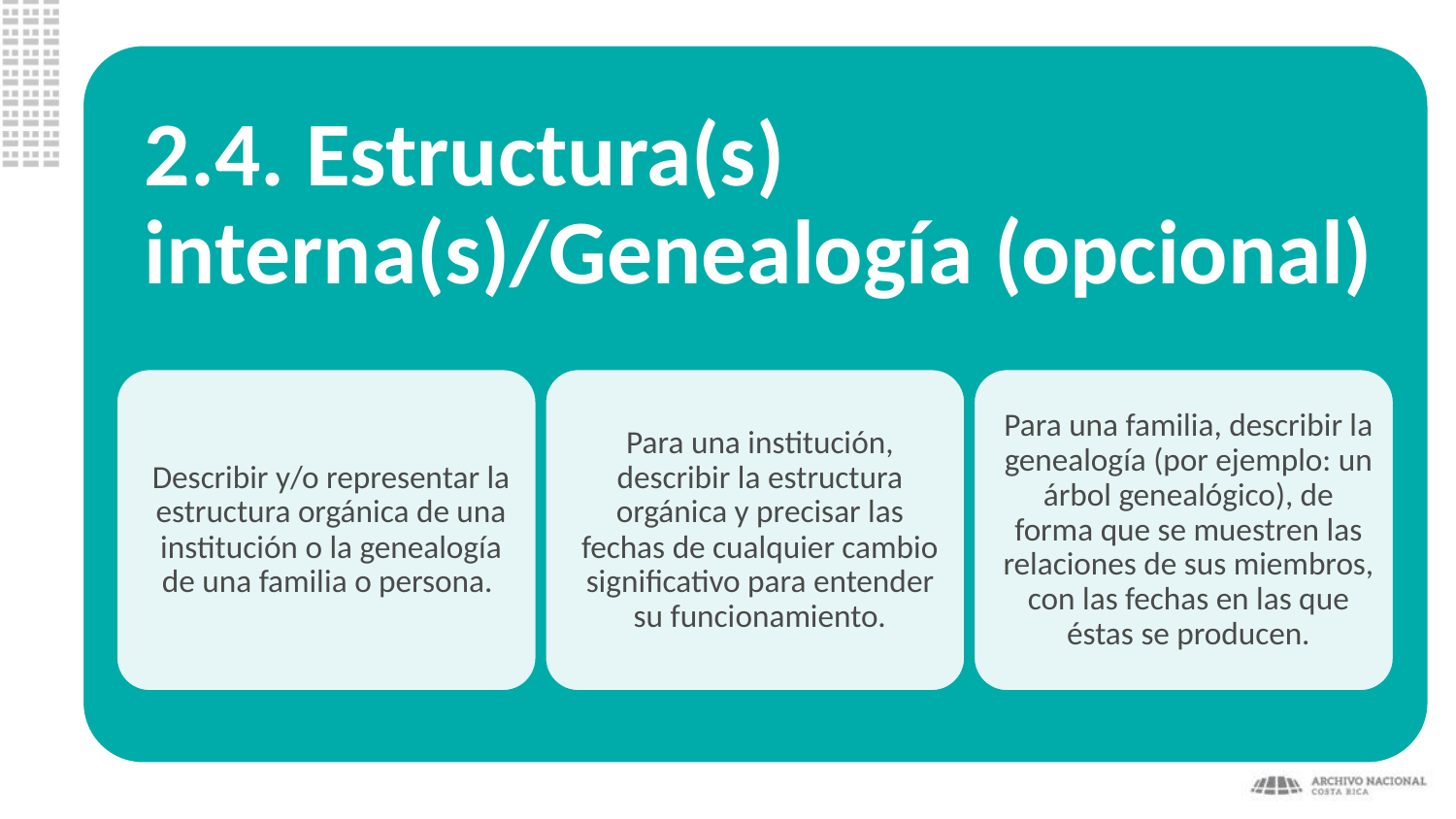

2.4. Estructura(s) interna(s)/Genealogía (opcional)
Describir y/o representar la estructura orgánica de una institución o la genealogía de una familia o persona.
Para una institución, describir la estructura orgánica y precisar las fechas de cualquier cambio significativo para entender su funcionamiento.
Para una familia, describir la genealogía (por ejemplo: un árbol genealógico), de forma que se muestren las relaciones de sus miembros, con las fechas en las que éstas se producen.